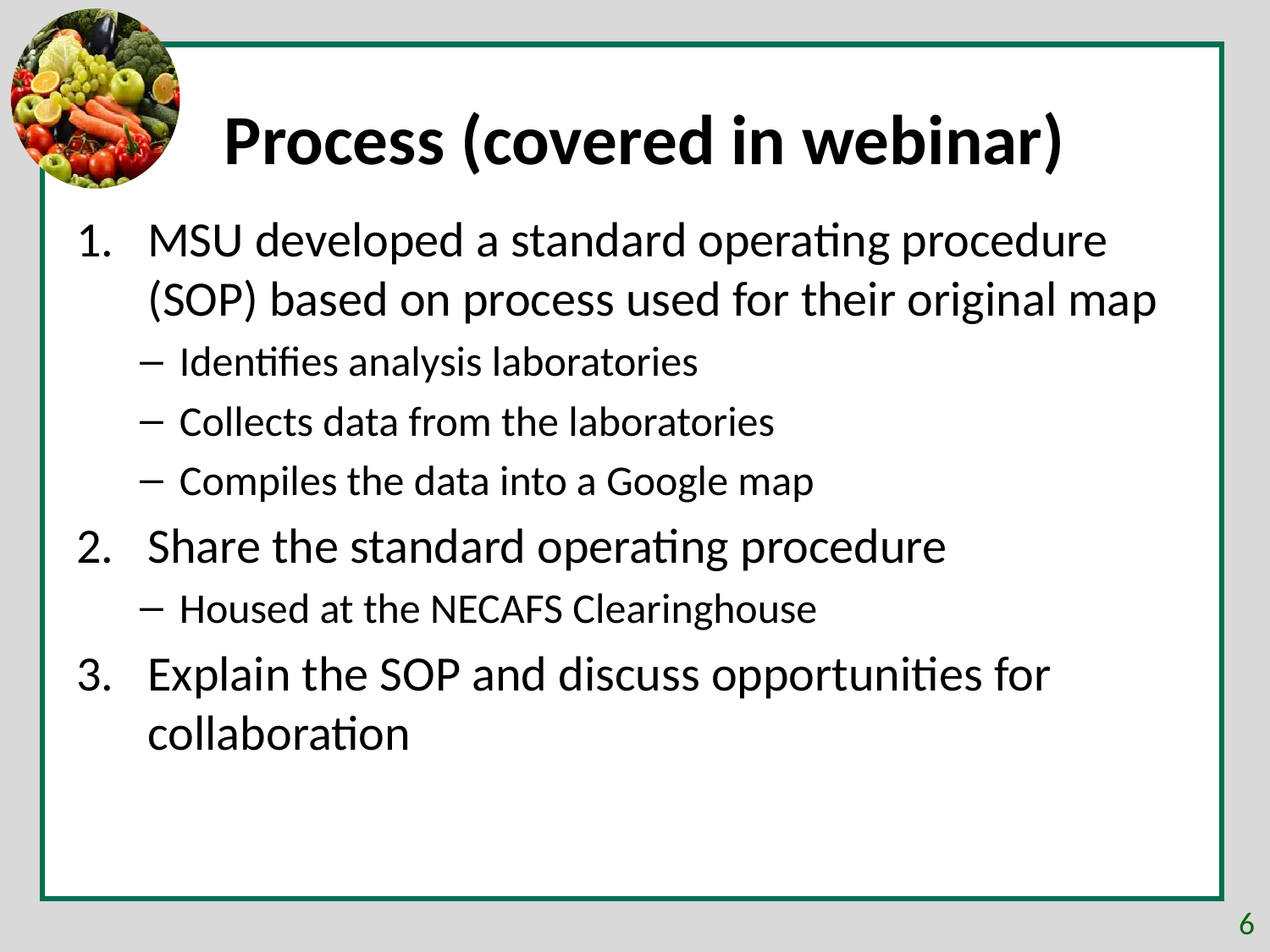

# Process (covered in webinar)
MSU developed a standard operating procedure (SOP) based on process used for their original map
Identifies analysis laboratories
Collects data from the laboratories
Compiles the data into a Google map
Share the standard operating procedure
Housed at the NECAFS Clearinghouse
Explain the SOP and discuss opportunities for collaboration